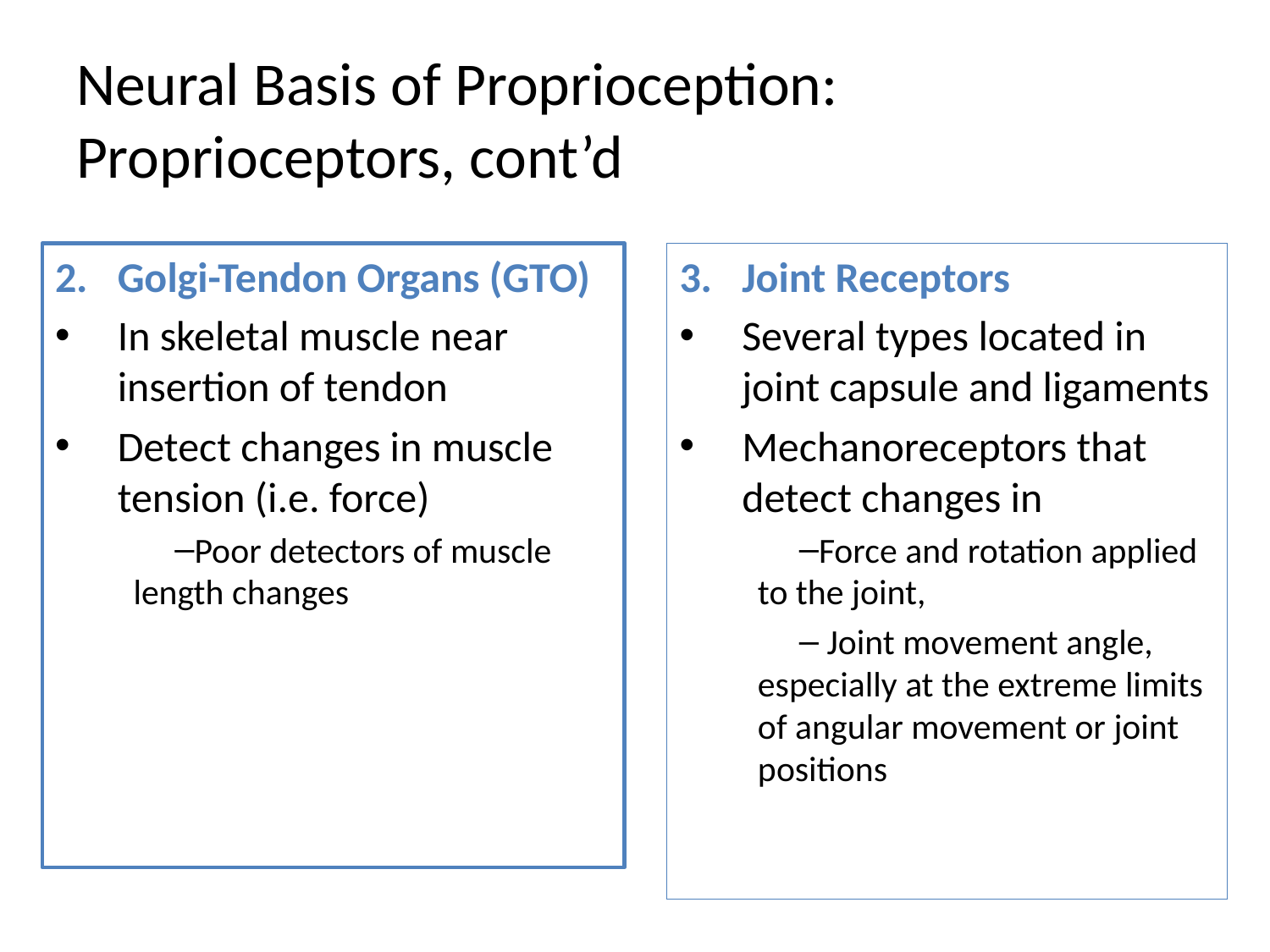

# Neural Basis of Proprioception: Proprioceptors, cont’d
2.	Golgi-Tendon Organs (GTO)
In skeletal muscle near insertion of tendon
Detect changes in muscle tension (i.e. force)
Poor detectors of muscle length changes
3.	Joint Receptors
Several types located in joint capsule and ligaments
Mechanoreceptors that detect changes in
Force and rotation applied to the joint,
 Joint movement angle, especially at the extreme limits of angular movement or joint positions